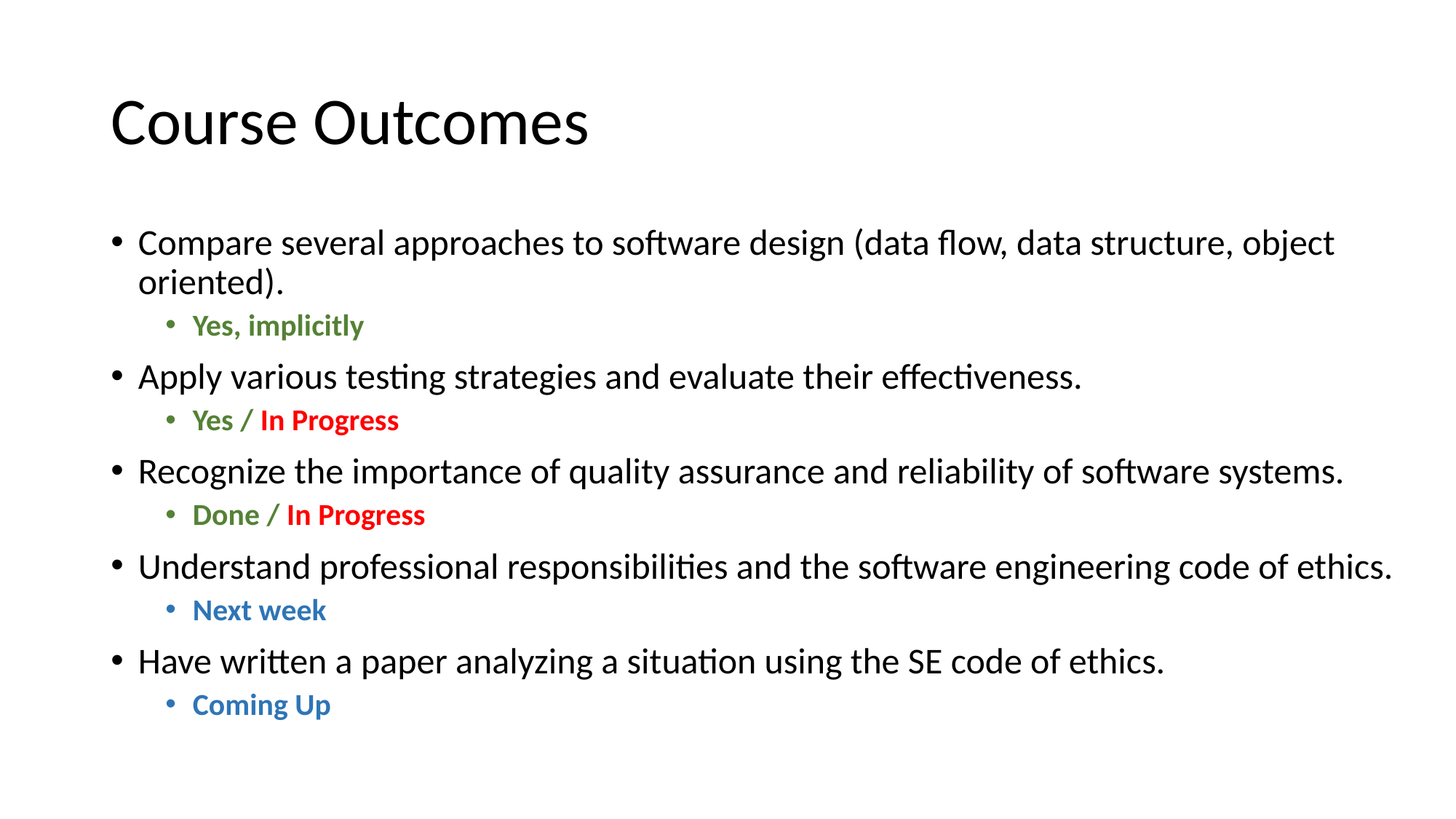

# Course Outcomes
Compare several approaches to software design (data flow, data structure, object oriented).
Yes, implicitly
Apply various testing strategies and evaluate their effectiveness.
Yes / In Progress
Recognize the importance of quality assurance and reliability of software systems.
Done / In Progress
Understand professional responsibilities and the software engineering code of ethics.
Next week
Have written a paper analyzing a situation using the SE code of ethics.
Coming Up